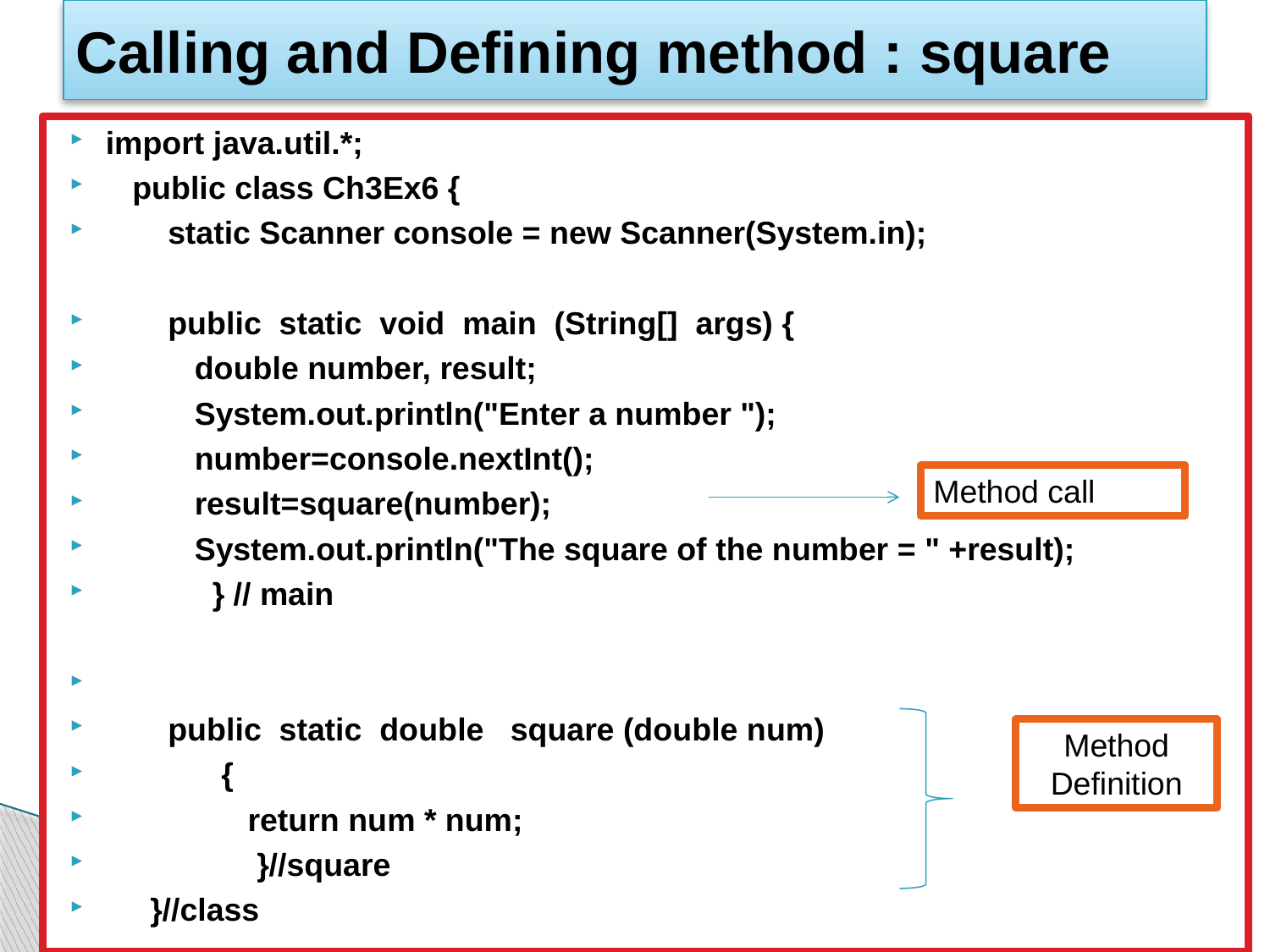

# Calling and Defining method : square
import java.util.*;
   public class Ch3Ex6 {
       static Scanner console = new Scanner(System.in);

       public  static  void  main  (String[]  args) {
          double number, result;
          System.out.println("Enter a number ");
          number=console.nextInt();
          result=square(number);
          System.out.println("The square of the number = " +result);
            } // main

       public  static  double   square (double num)
             {
                return num * num;
                 }//square
     }//class
Method call

Method Definition